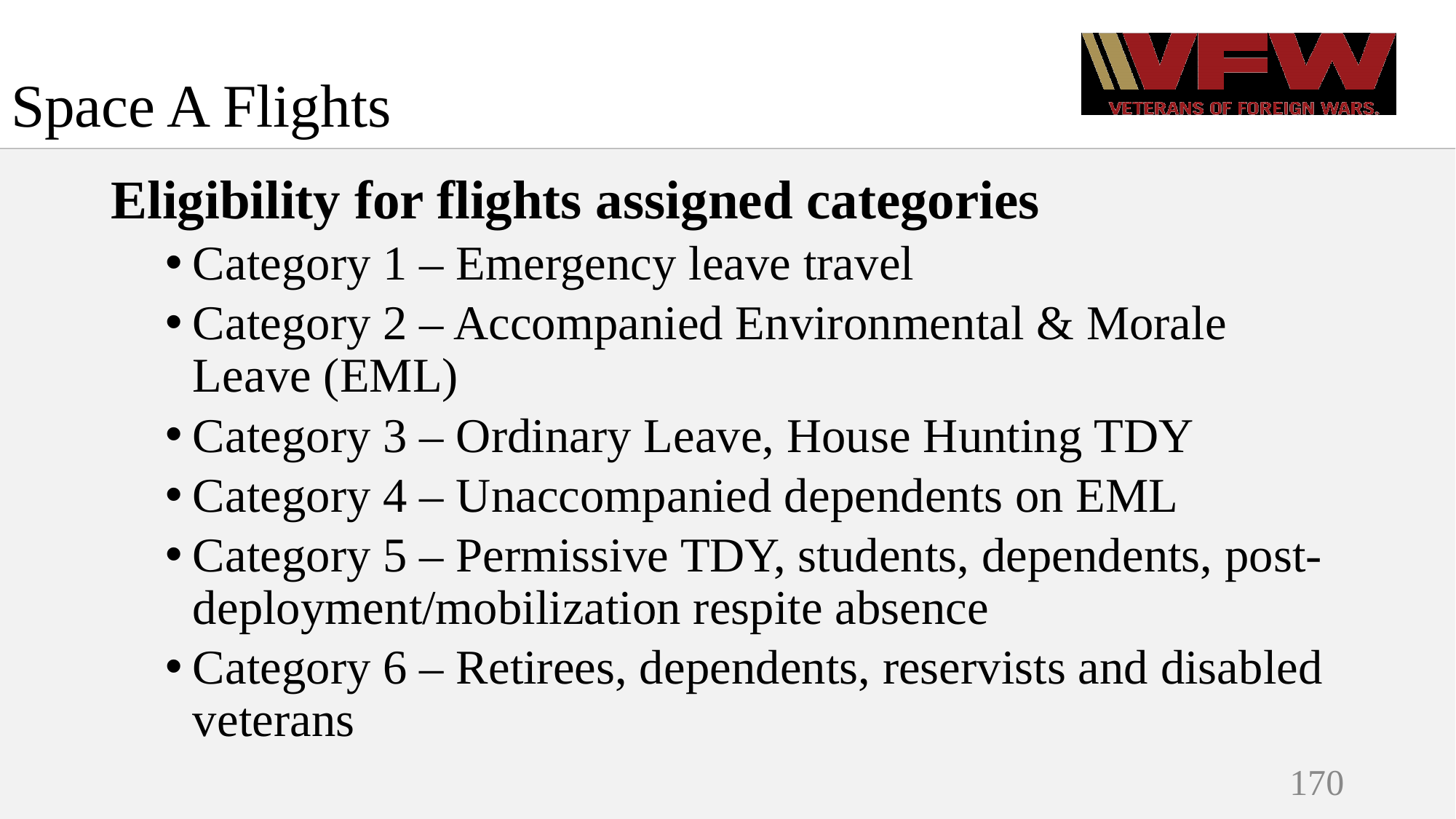

# Space A Flights
Eligibility for flights assigned categories
Category 1 – Emergency leave travel
Category 2 – Accompanied Environmental & Morale Leave (EML)
Category 3 – Ordinary Leave, House Hunting TDY
Category 4 – Unaccompanied dependents on EML
Category 5 – Permissive TDY, students, dependents, post-deployment/mobilization respite absence
Category 6 – Retirees, dependents, reservists and disabled veterans
170